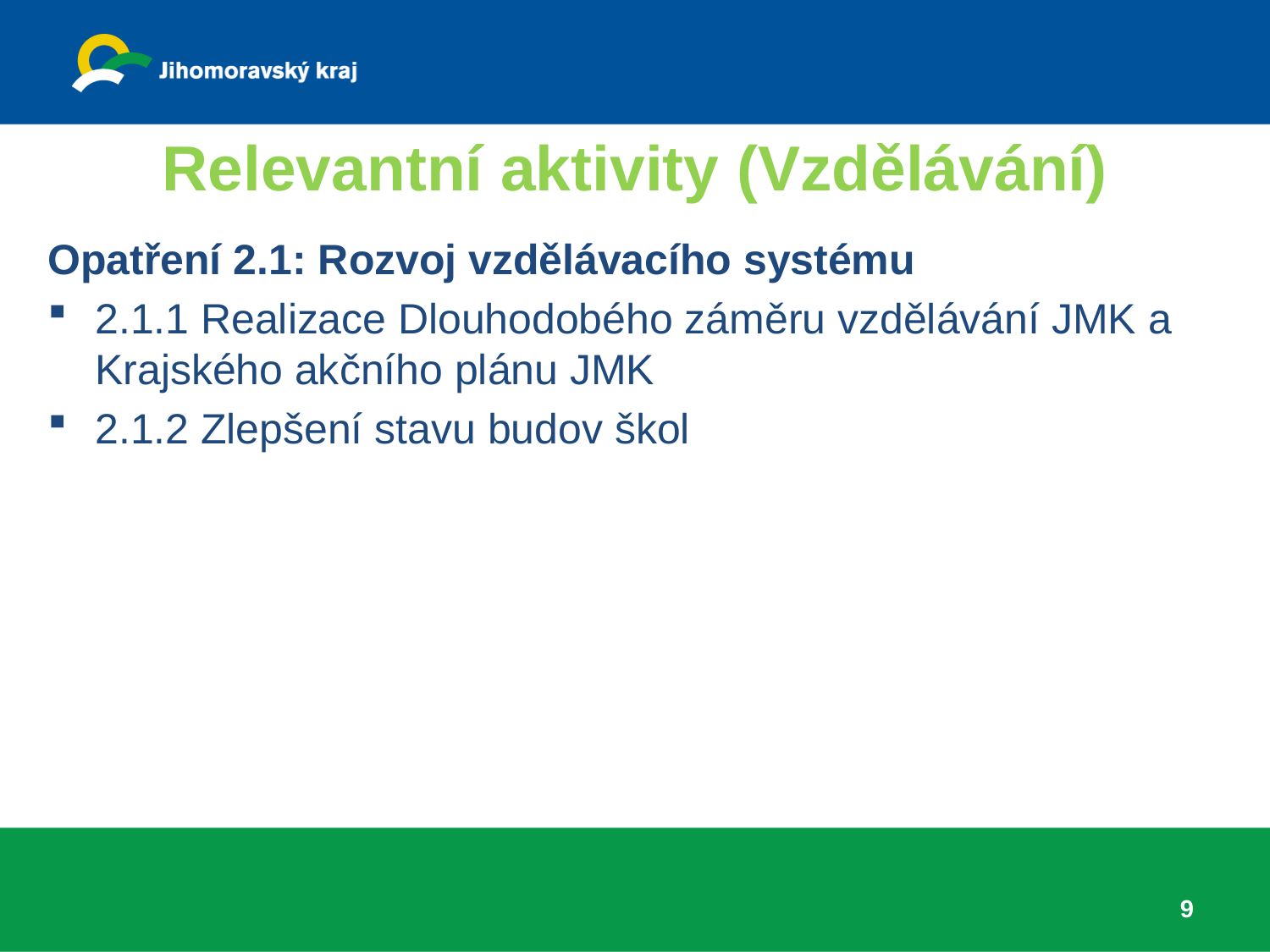

# Relevantní aktivity (Vzdělávání)
Opatření 2.1: Rozvoj vzdělávacího systému
2.1.1 Realizace Dlouhodobého záměru vzdělávání JMK a Krajského akčního plánu JMK
2.1.2 Zlepšení stavu budov škol

9